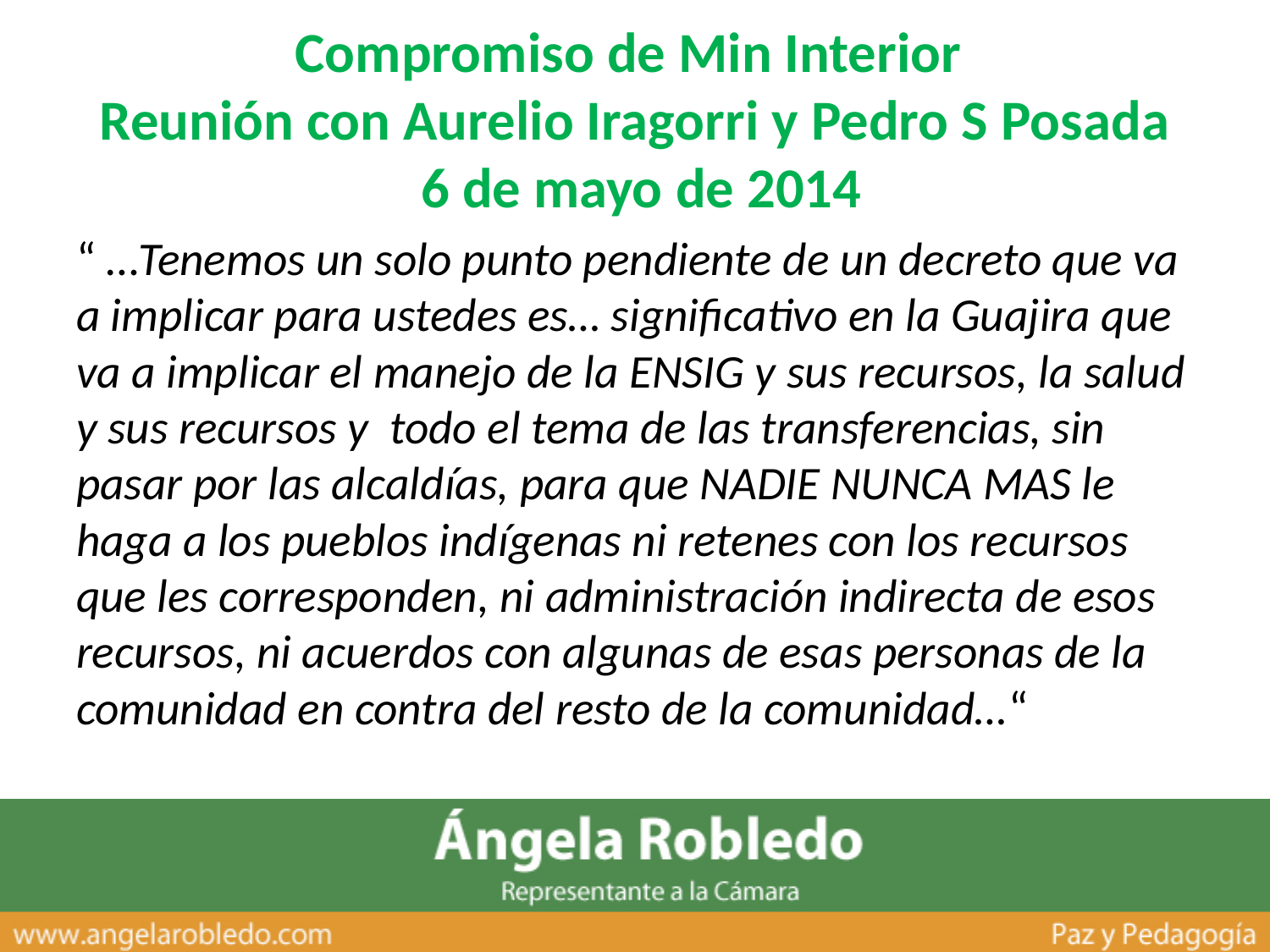

# Compromiso de Min Interior Reunión con Aurelio Iragorri y Pedro S Posada 6 de mayo de 2014
“ …Tenemos un solo punto pendiente de un decreto que va a implicar para ustedes es… significativo en la Guajira que va a implicar el manejo de la ENSIG y sus recursos, la salud y sus recursos y  todo el tema de las transferencias, sin pasar por las alcaldías, para que NADIE NUNCA MAS le haga a los pueblos indígenas ni retenes con los recursos que les corresponden, ni administración indirecta de esos recursos, ni acuerdos con algunas de esas personas de la comunidad en contra del resto de la comunidad…“